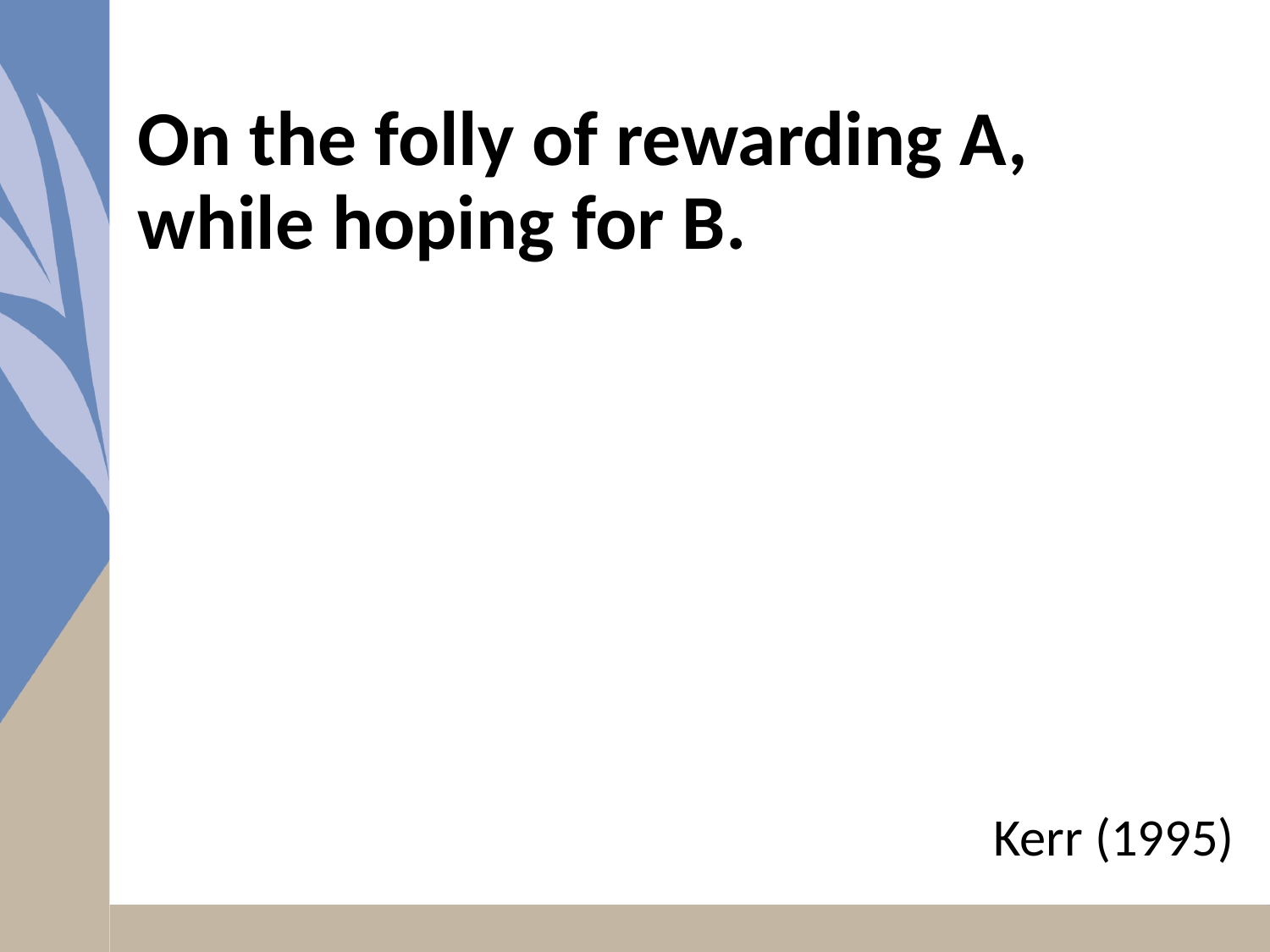

# On the folly of rewarding A, while hoping for B.
Kerr (1995)